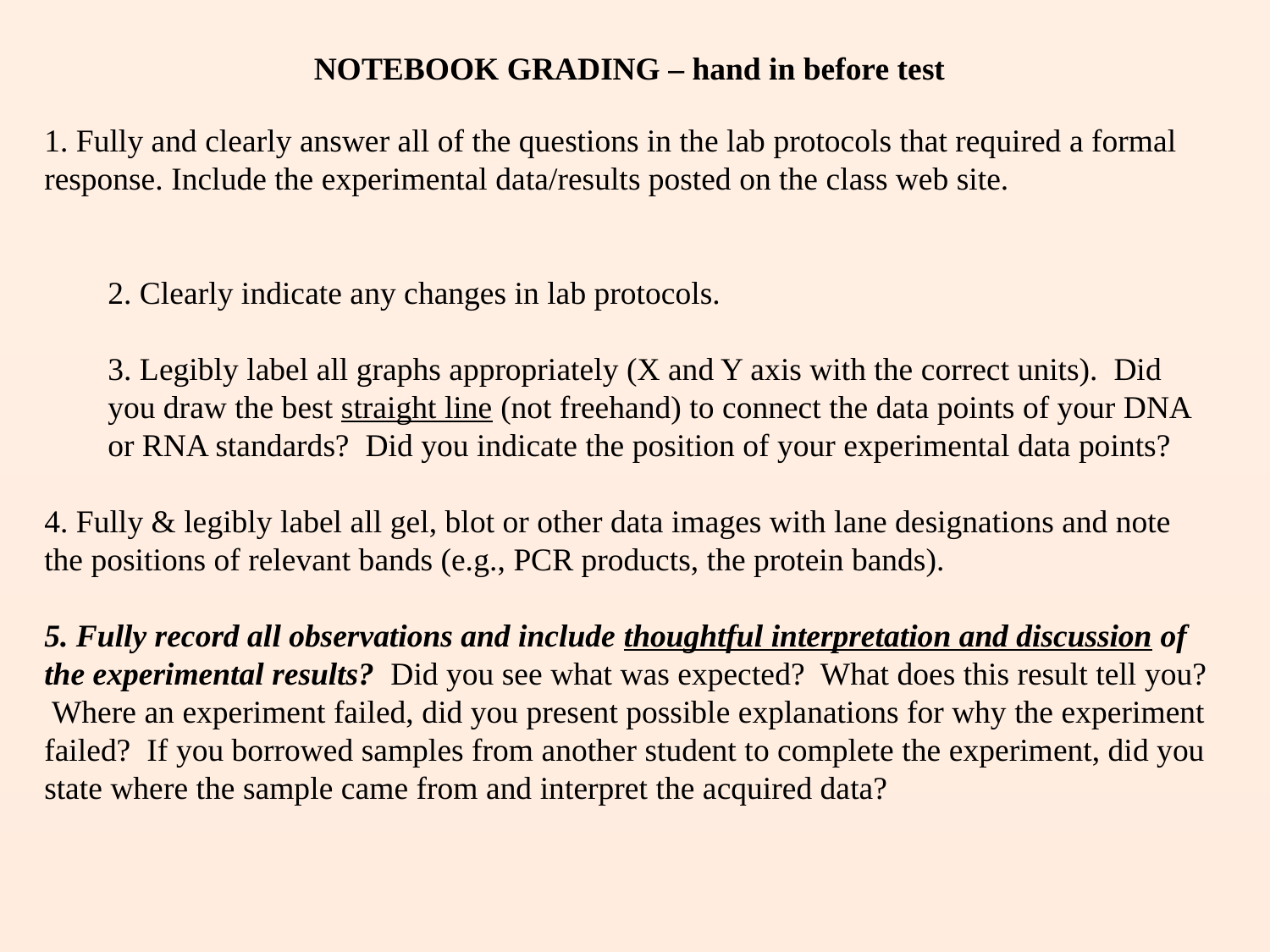

NOTEBOOK GRADING – hand in before test

1. Fully and clearly answer all of the questions in the lab protocols that required a formal response. Include the experimental data/results posted on the class web site.

2. Clearly indicate any changes in lab protocols.

3. Legibly label all graphs appropriately (X and Y axis with the correct units).  Did you draw the best straight line (not freehand) to connect the data points of your DNA or RNA standards?  Did you indicate the position of your experimental data points?

4. Fully & legibly label all gel, blot or other data images with lane designations and note the positions of relevant bands (e.g., PCR products, the protein bands).

5. Fully record all observations and include thoughtful interpretation and discussion of the experimental results?  Did you see what was expected?  What does this result tell you?  Where an experiment failed, did you present possible explanations for why the experiment failed?  If you borrowed samples from another student to complete the experiment, did you state where the sample came from and interpret the acquired data?